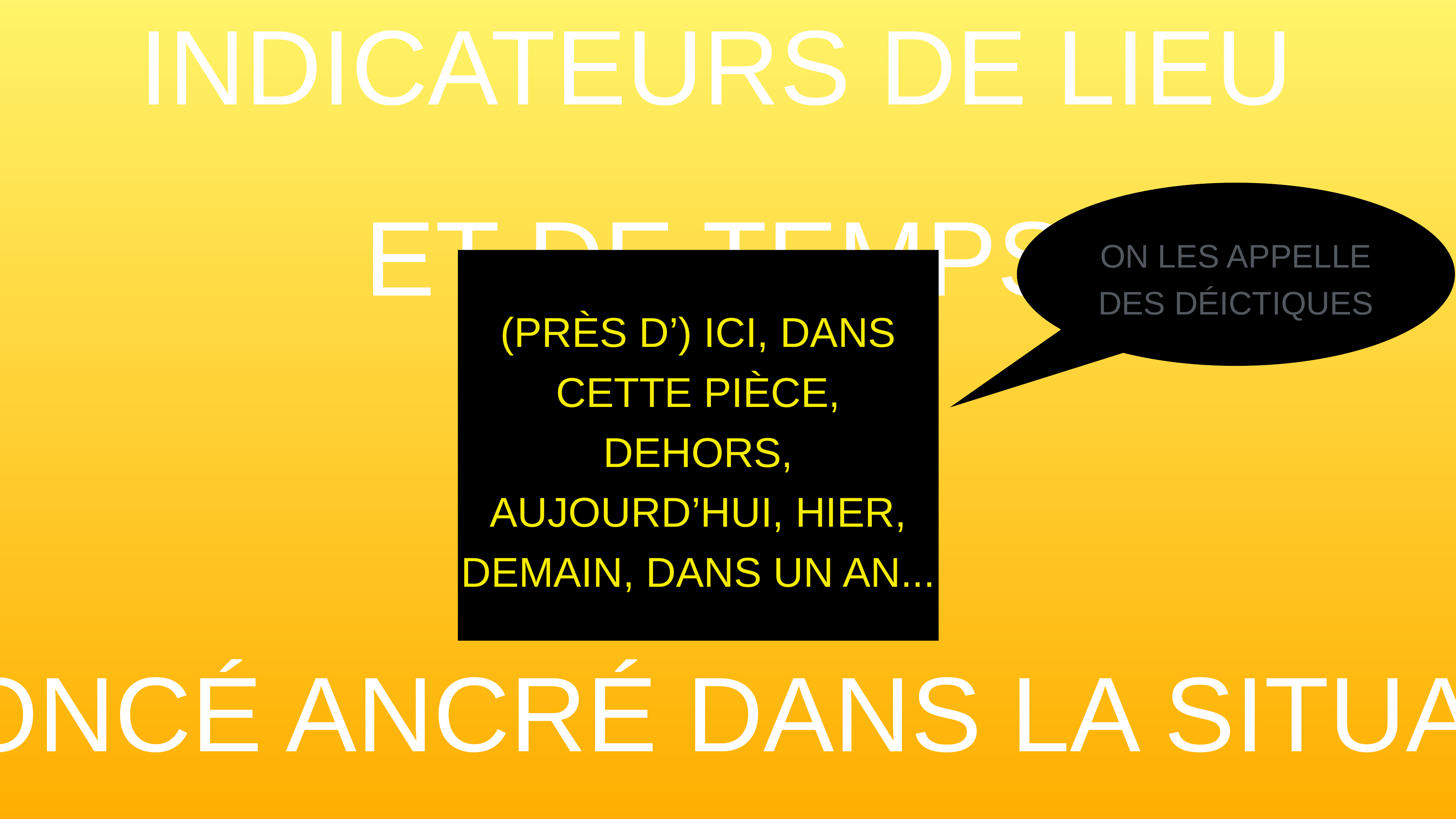

Indicateurs de lieu et de temps
On les appelle des déictiques
(près d’) ici, dans cette pièce, dehors, aujourd’hui, Hier, demain, dans un an...
L’énoncé ancré dans la situation d’énonciation